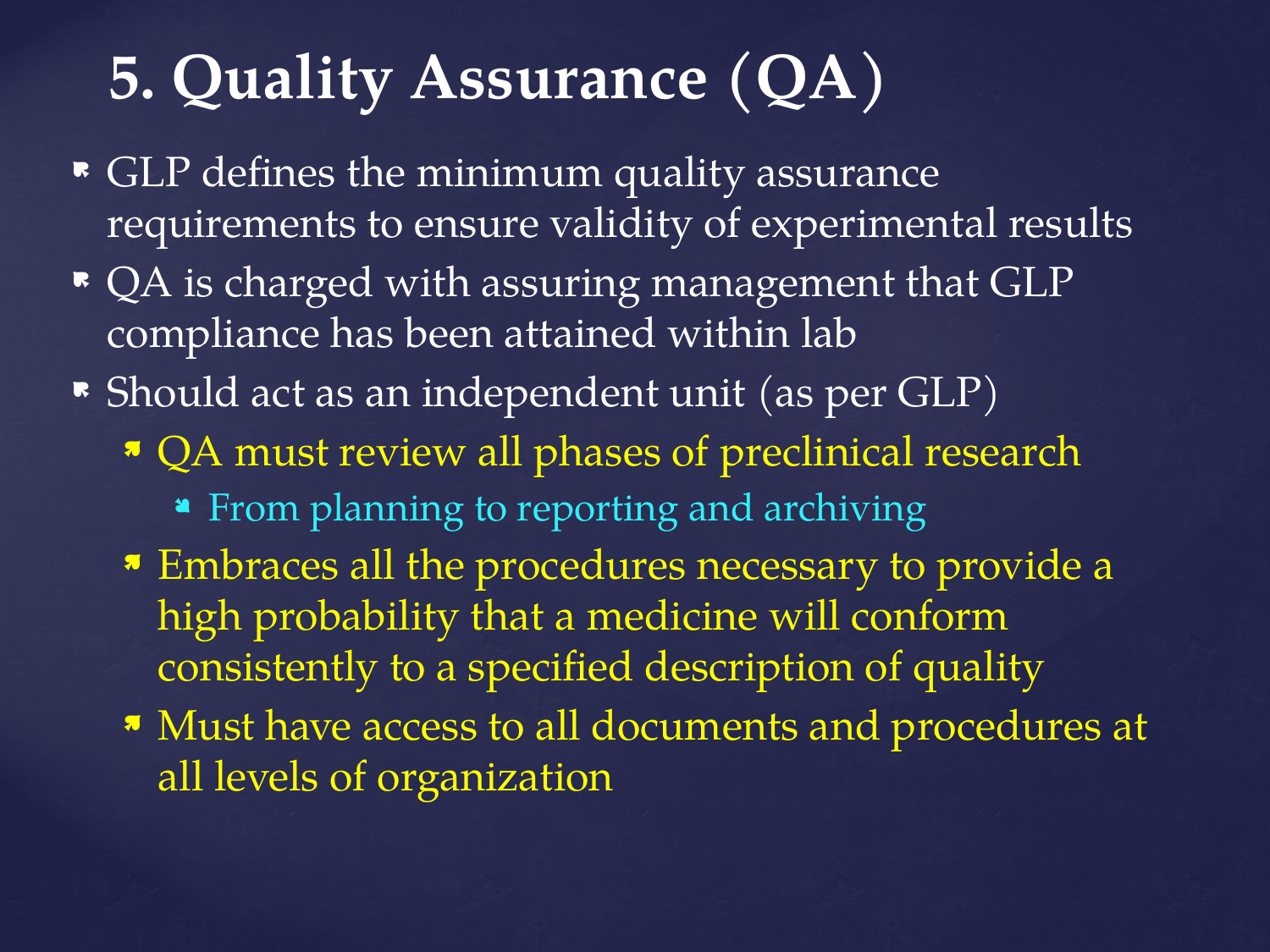

# 5. Quality Assurance (QA)
GLP defines the minimum quality assurance requirements to ensure validity of experimental results
QA is charged with assuring management that GLP compliance has been attained within lab
Should act as an independent unit (as per GLP)
QA must review all phases of preclinical research
From planning to reporting and archiving
Embraces all the procedures necessary to provide a high probability that a medicine will conform consistently to a specified description of quality
Must have access to all documents and procedures at all levels of organization